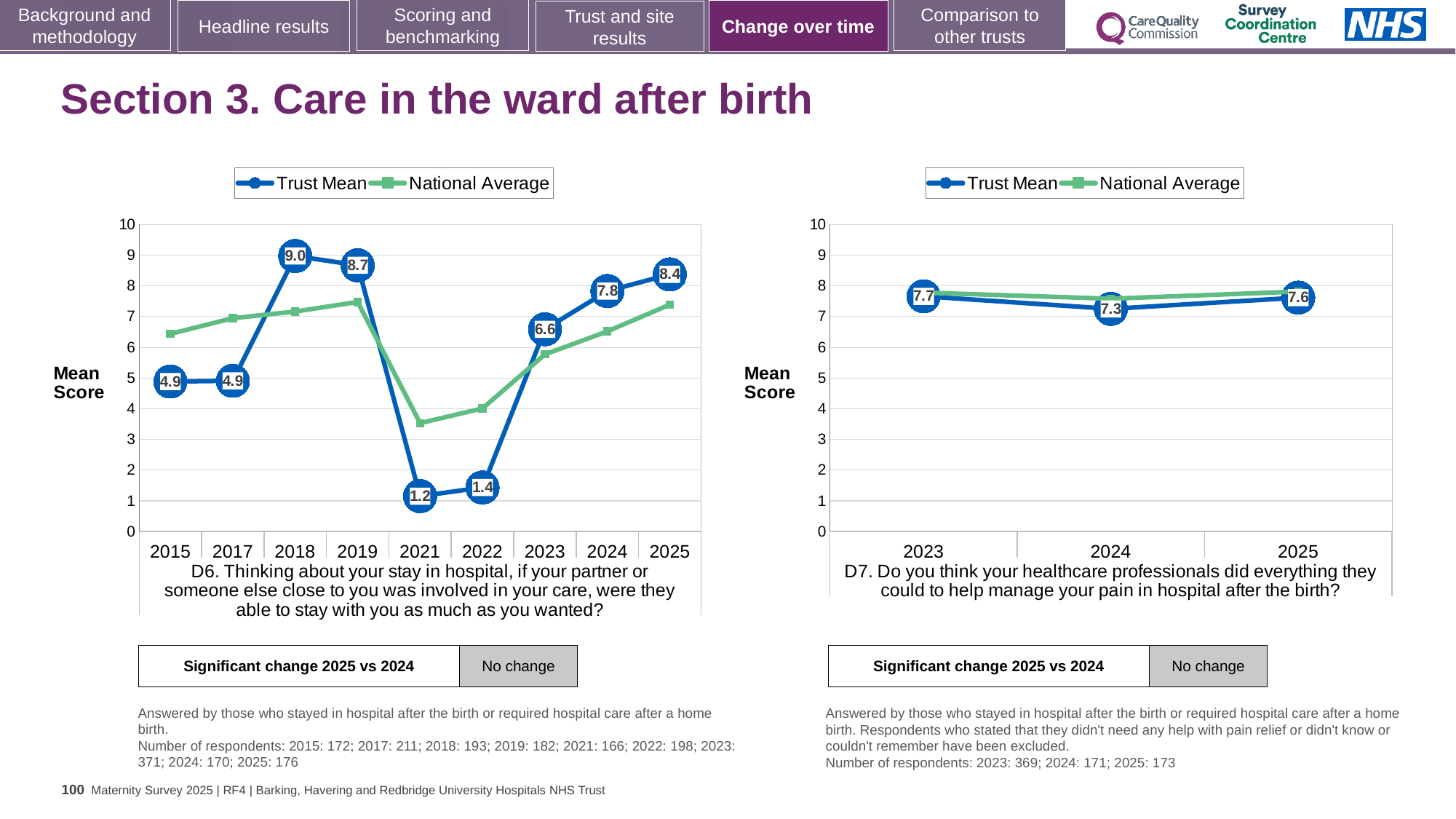

# Section 3. Care in the ward after birth

### Chart

| Category | Trust Mean | National Average |
|---|---|---|
| 2015 | 4.886601684928502 | 6.437154968476193 |
| 2017 | 4.909785226462417 | 6.947768893075988 |
| 2018 | 8.971018391282959 | 7.164222717579781 |
| 2019 | 8.669751472009803 | 7.474875148378951 |
| 2021 | 1.15310161454781 | 3.529733992492869 |
| 2022 | 1.435685425051346 | 4.009322375028265 |
| 2023 | 6.587540623985386 | 5.769505148632509 |
| 2024 | 7.830269400863982 | 6.518538099883679 |
| 2025 | 8.37304561463937 | 7.388274623833419 |

### Chart

| Category | Trust Mean | National Average |
|---|---|---|
| 2023 | 7.660688811631461 | 7.780445949053352 |
| 2024 | 7.250277266277224 | 7.581201545982594 |
| 2025 | 7.615939625180933 | 7.813668822461864 |
| Significant change 2025 vs 2024 | No change |
| --- | --- |
| Significant change 2025 vs 2024 | No change |
| --- | --- |
Answered by those who stayed in hospital after the birth or required hospital care after a home birth.
Number of respondents: 2015: 172; 2017: 211; 2018: 193; 2019: 182; 2021: 166; 2022: 198; 2023: 371; 2024: 170; 2025: 176
Answered by those who stayed in hospital after the birth or required hospital care after a home birth. Respondents who stated that they didn't need any help with pain relief or didn't know or couldn't remember have been excluded.
Number of respondents: 2023: 369; 2024: 171; 2025: 173
100